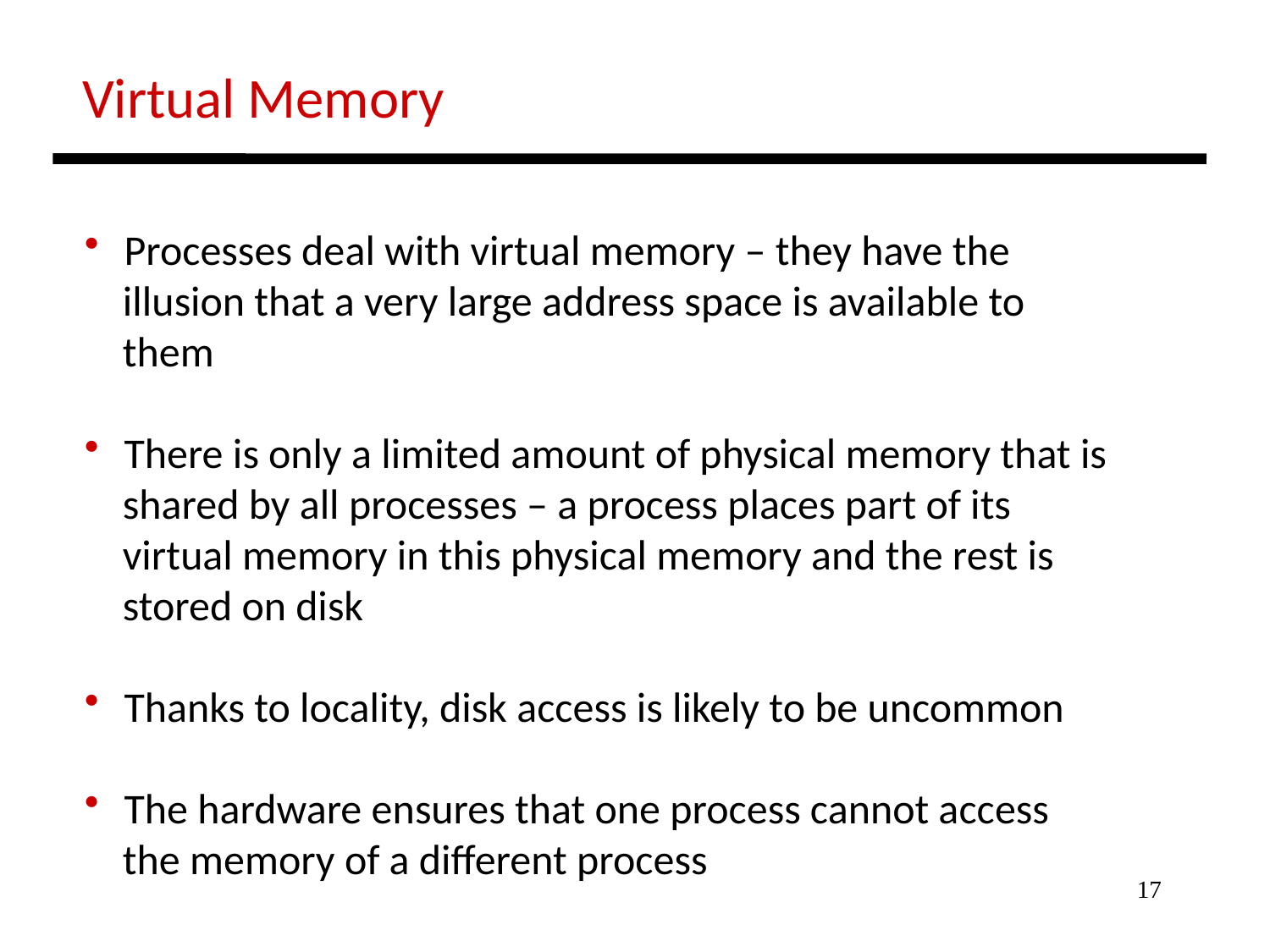

Virtual Memory

 Processes deal with virtual memory – they have the
    illusion that a very large address space is available to
    them

 There is only a limited amount of physical memory that is
    shared by all processes – a process places part of its
    virtual memory in this physical memory and the rest is
    stored on disk

 Thanks to locality, disk access is likely to be uncommon

 The hardware ensures that one process cannot access
    the memory of a different process
17